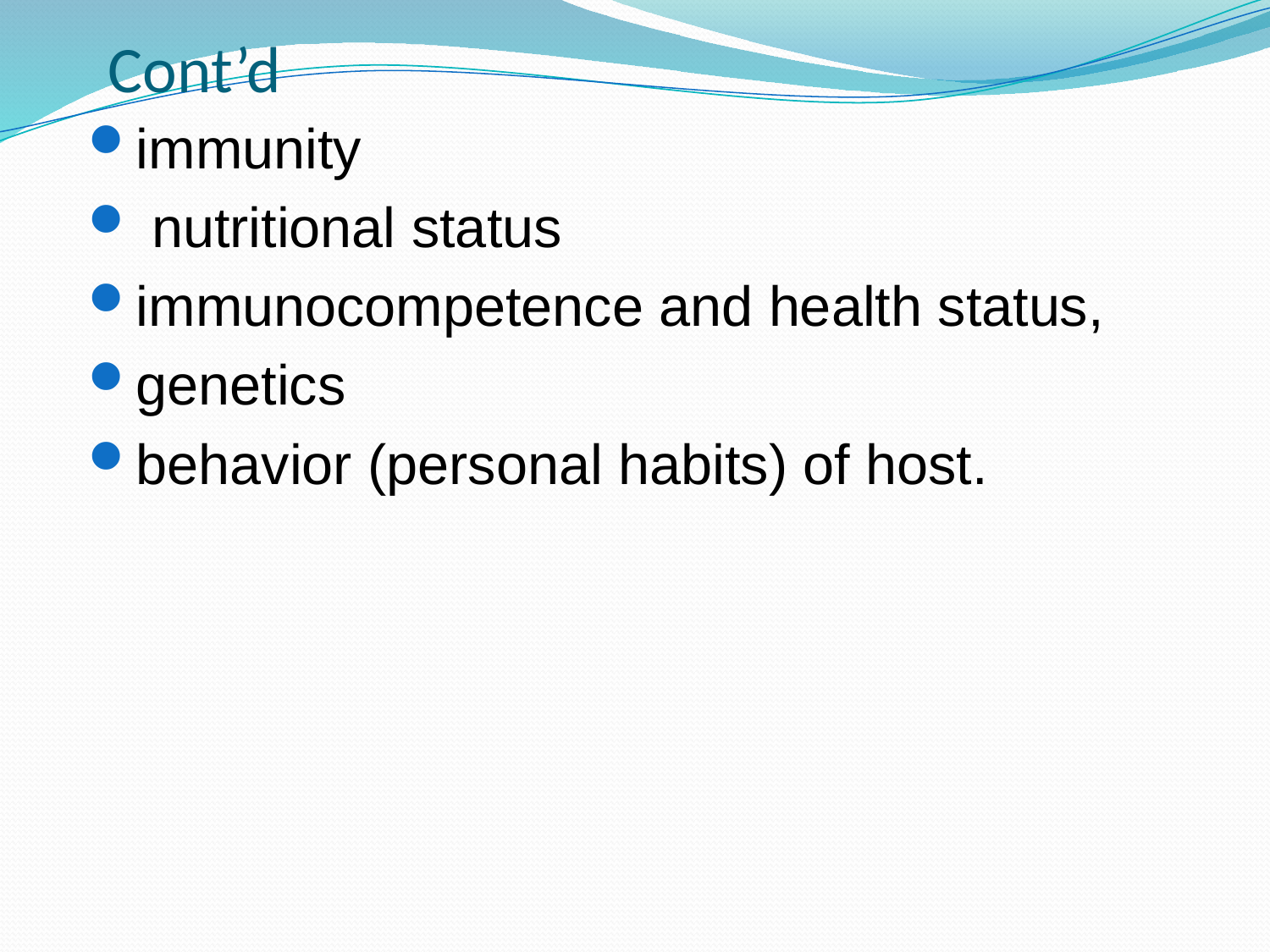

# Cont’d
immunity
 nutritional status
immunocompetence and health status,
genetics
behavior (personal habits) of host.